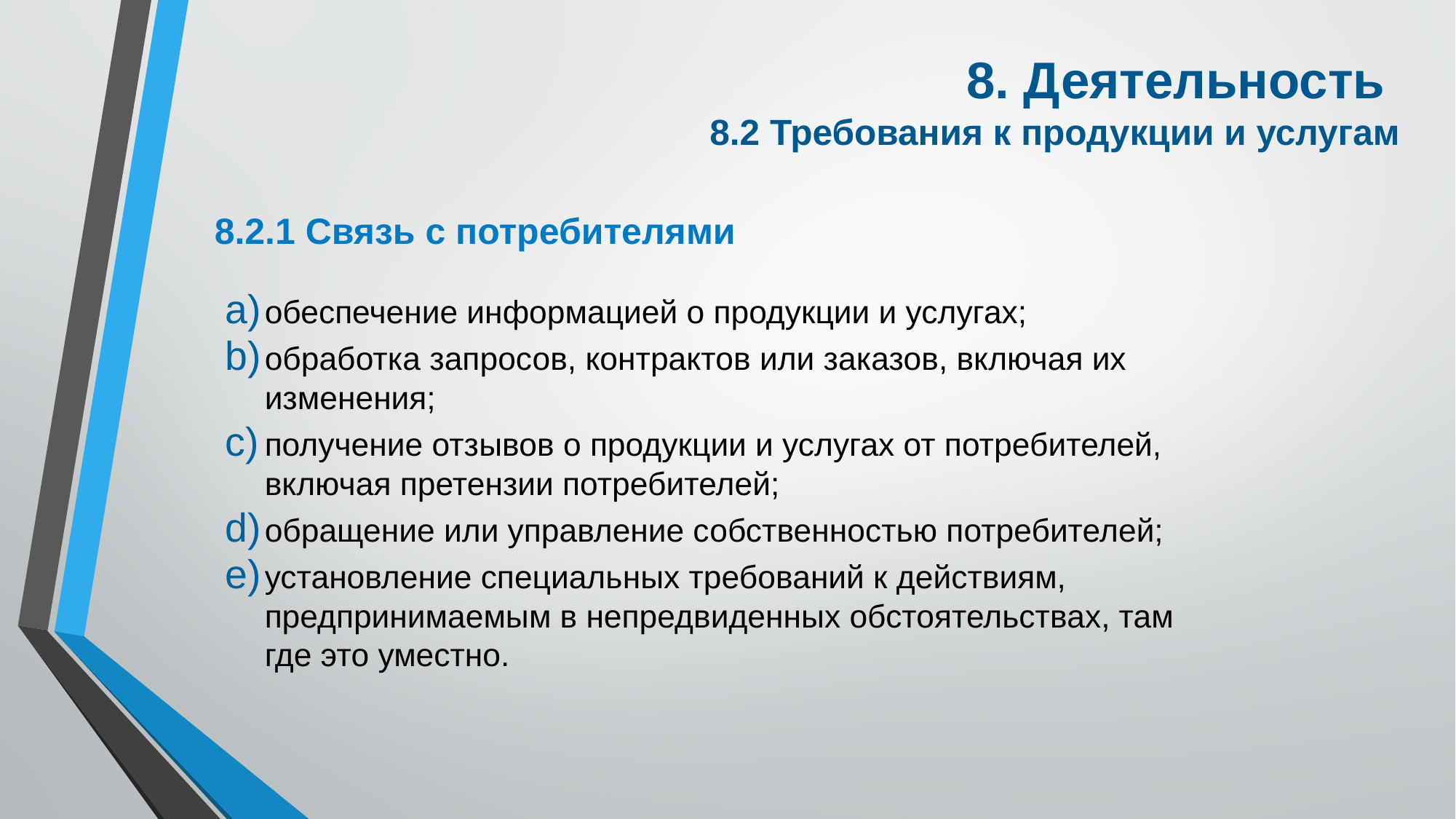

# 8. Деятельность 8.2 Требования к продукции и услугам
8.2.1 Связь с потребителями
обеспечение информацией о продукции и услугах;
обработка запросов, контрактов или заказов, включая их изменения;
получение отзывов о продукции и услугах от потребителей, включая претензии потребителей;
обращение или управление собственностью потребителей;
установление специальных требований к действиям, предпринимаемым в непредвиденных обстоятельствах, там где это уместно.